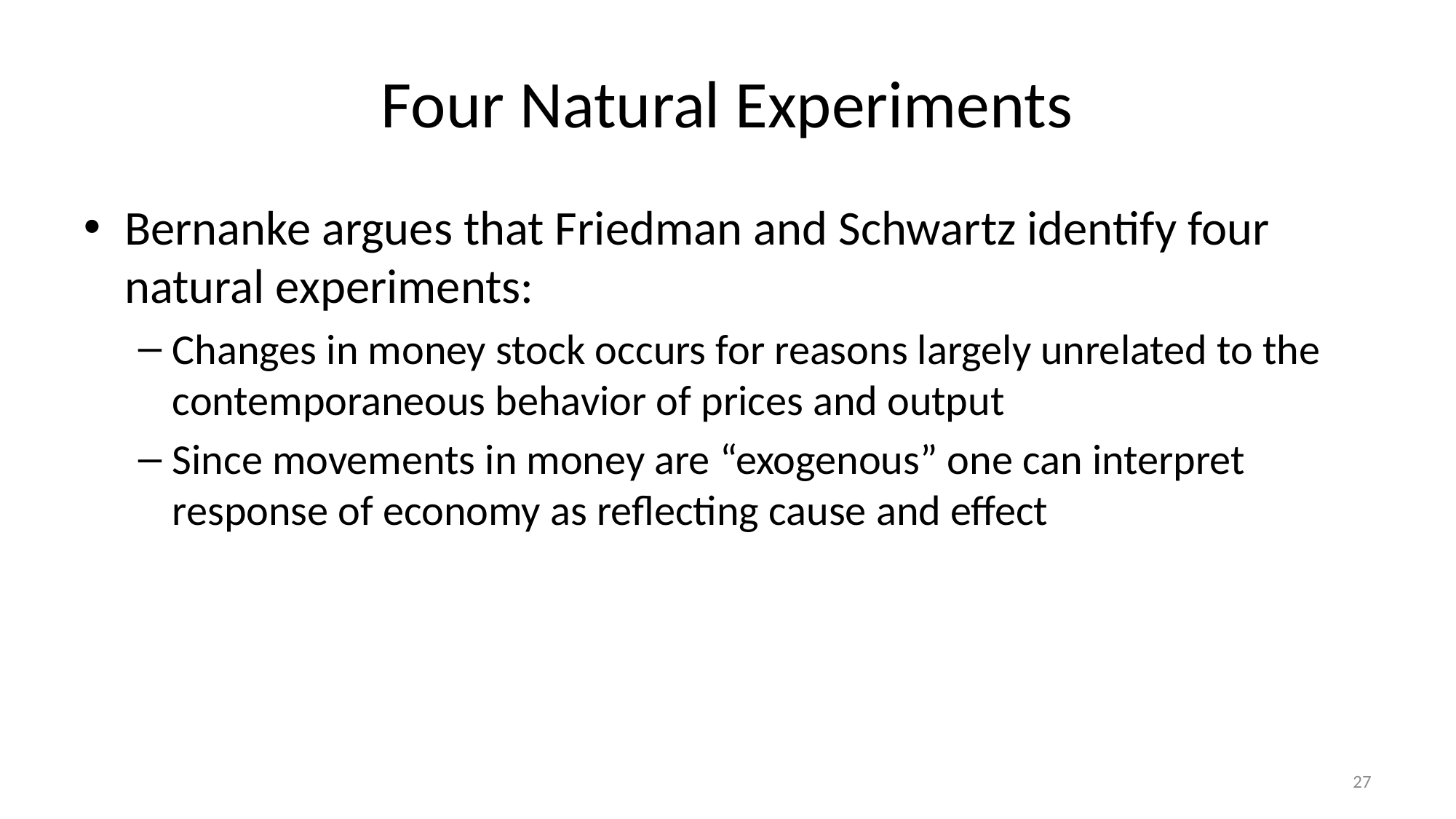

# Four Natural Experiments
Bernanke argues that Friedman and Schwartz identify four natural experiments:
Changes in money stock occurs for reasons largely unrelated to the contemporaneous behavior of prices and output
Since movements in money are “exogenous” one can interpret response of economy as reflecting cause and effect
27